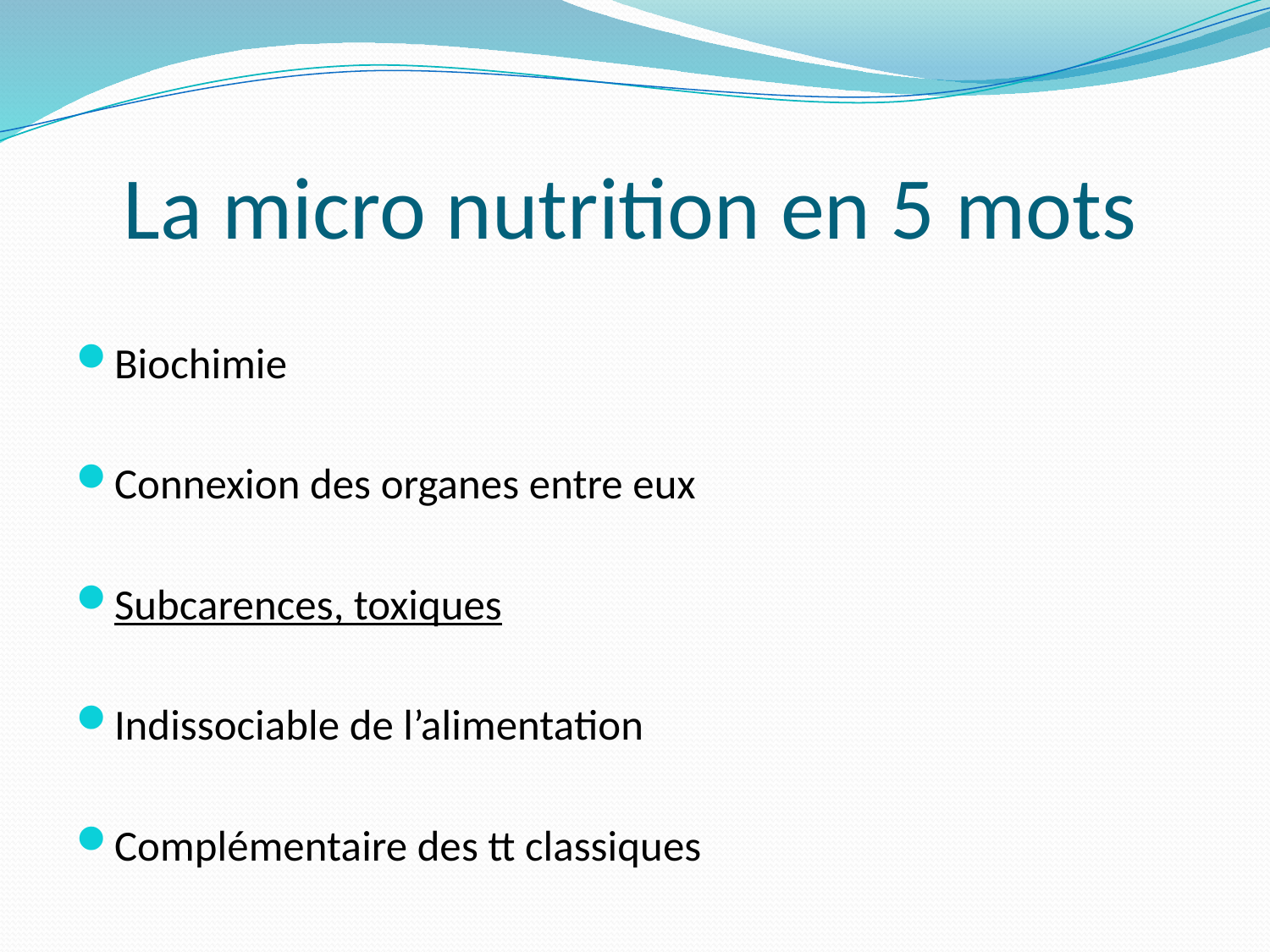

# La micro nutrition en 5 mots

Biochimie

Connexion des organes entre eux

Subcarences, toxiques

Indissociable de l’alimentation

Complémentaire des tt classiques